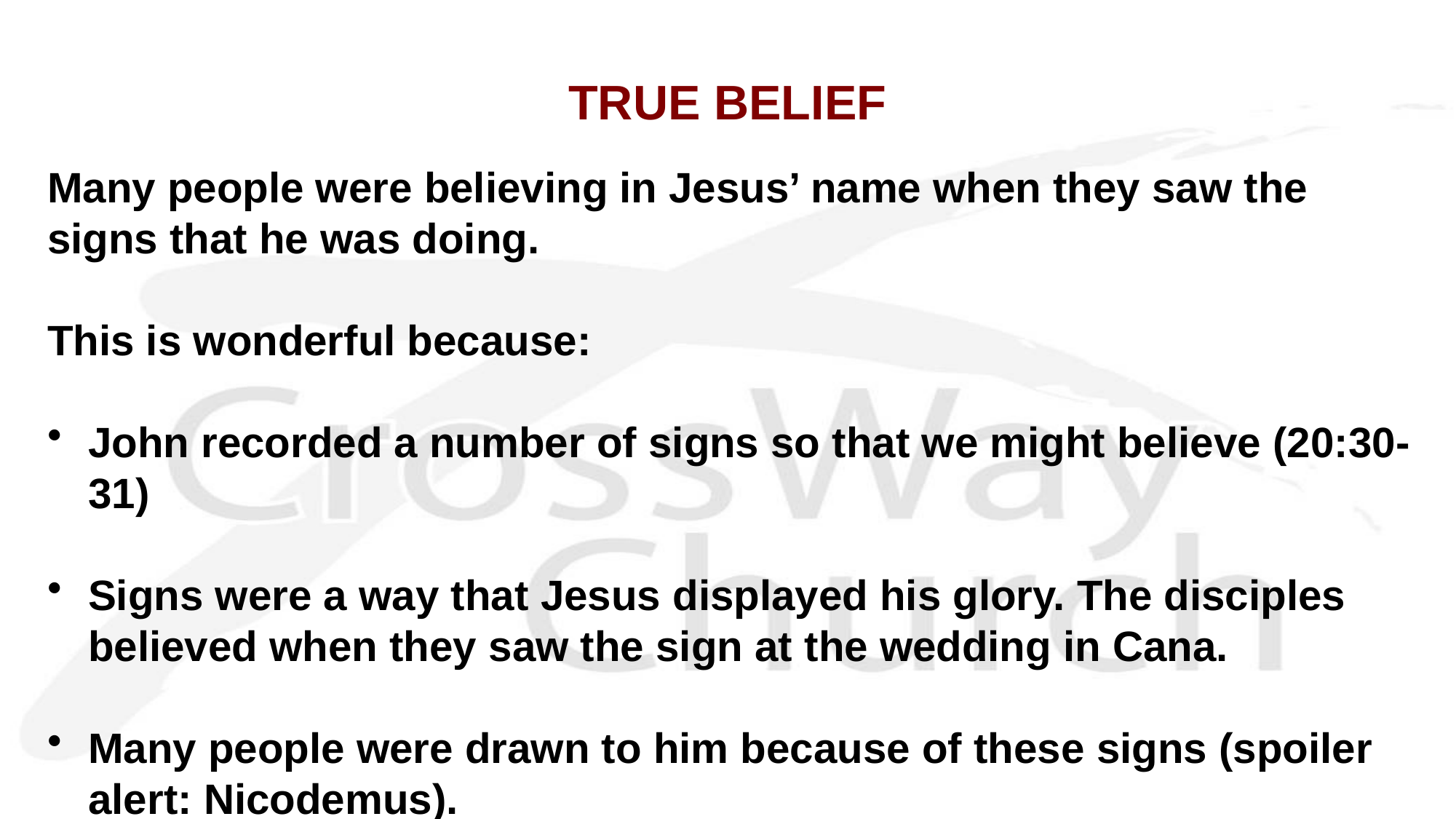

# TRUE BELIEF
Many people were believing in Jesus’ name when they saw the signs that he was doing.

This is wonderful because:

John recorded a number of signs so that we might believe (20:30-31)

Signs were a way that Jesus displayed his glory. The disciples believed when they saw the sign at the wedding in Cana.

Many people were drawn to him because of these signs (spoiler alert: Nicodemus).